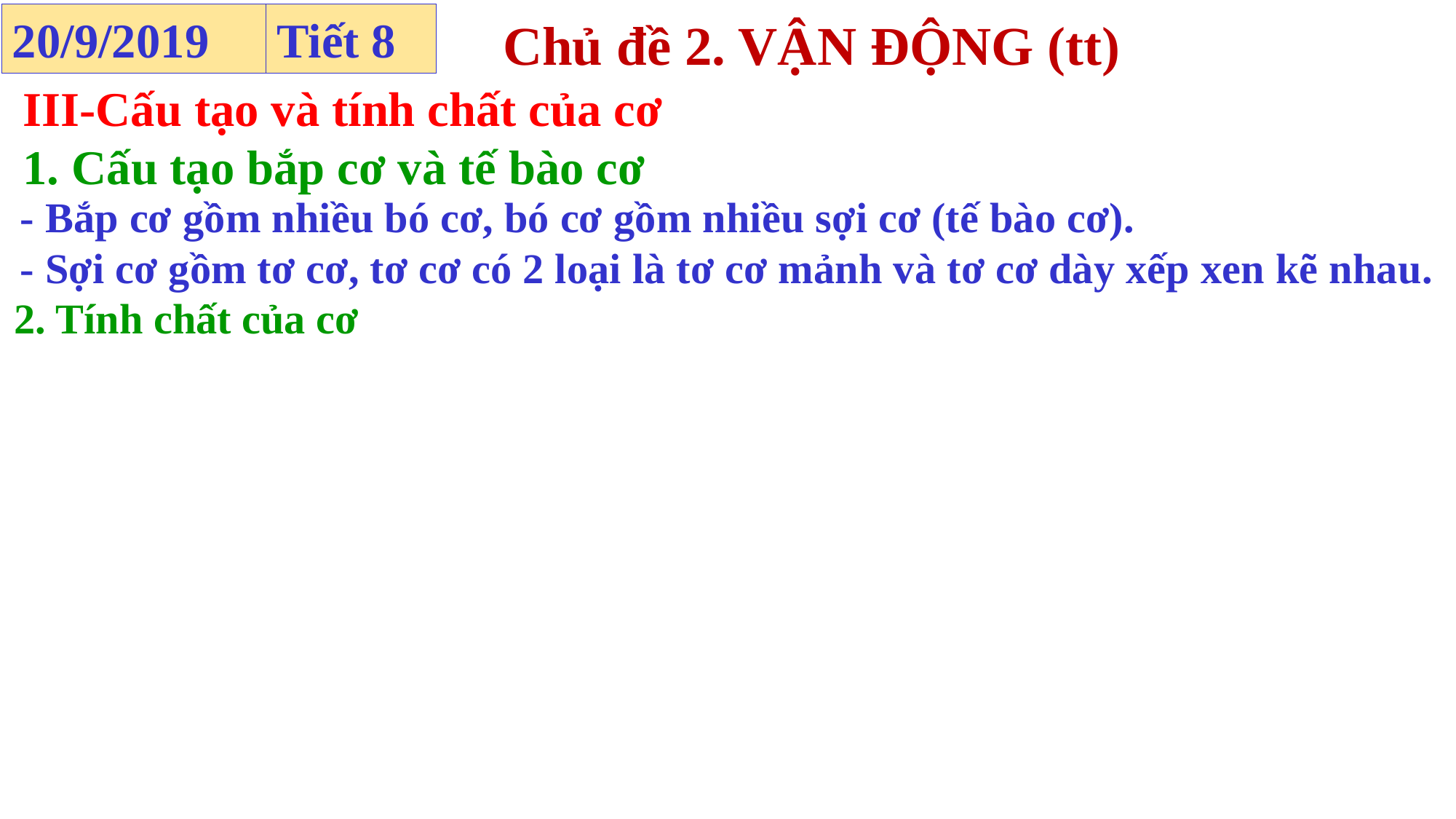

Tiết 8
20/9/2019
Chủ đề 2. VẬN ĐỘNG (tt)
III-Cấu tạo và tính chất của cơ
1. Cấu tạo bắp cơ và tế bào cơ
- Bắp cơ gồm nhiều bó cơ, bó cơ gồm nhiều sợi cơ (tế bào cơ).
- Sợi cơ gồm tơ cơ, tơ cơ có 2 loại là tơ cơ mảnh và tơ cơ dày xếp xen kẽ nhau.
2. Tính chất của cơ